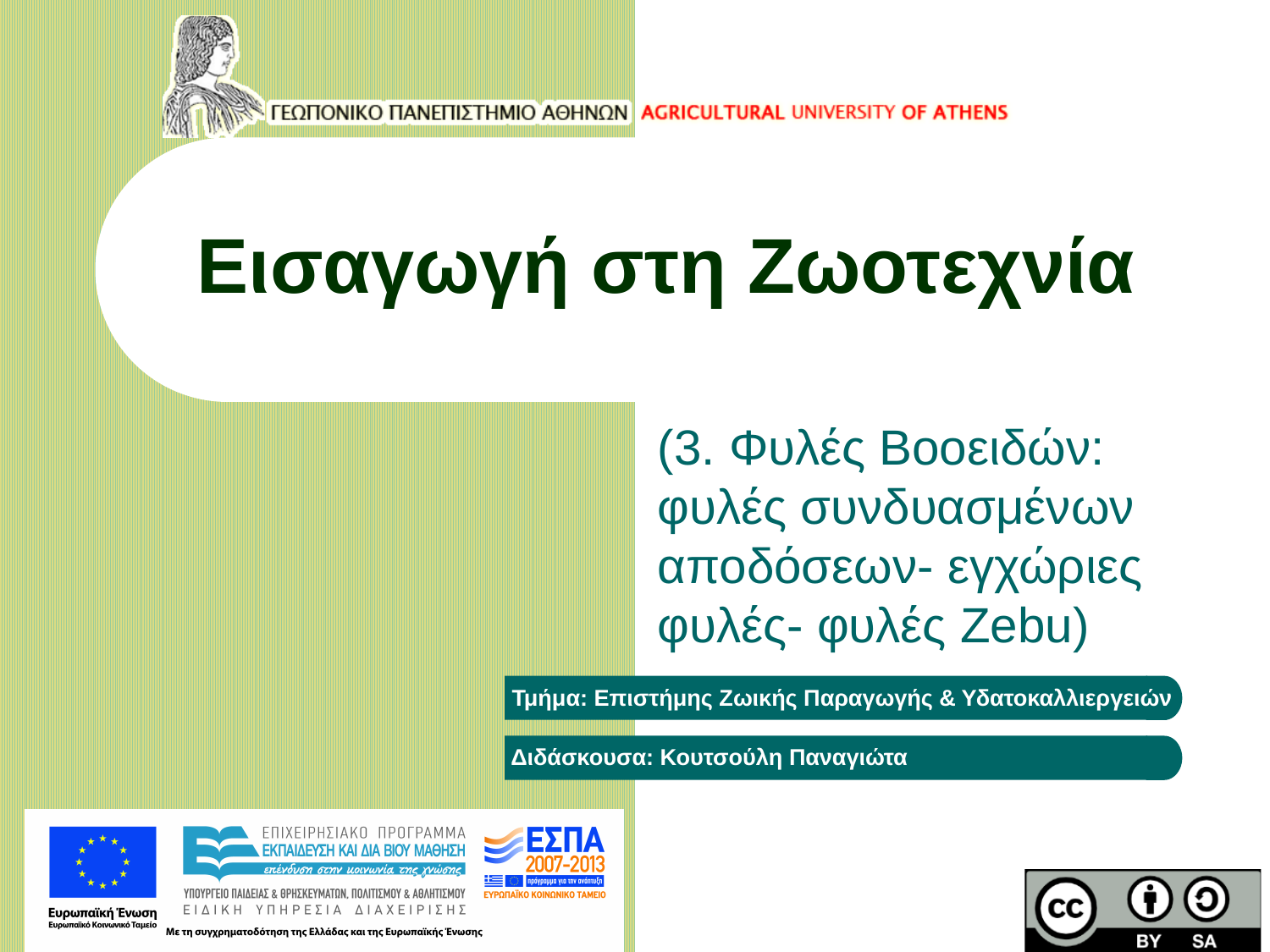

# Εισαγωγή στη Ζωοτεχνία
(3. Φυλές Βοοειδών: φυλές συνδυασμένων αποδόσεων- εγχώριες φυλές- φυλές Zebu)
Τμήμα: Επιστήμης Ζωικής Παραγωγής & Υδατοκαλλιεργειών
Διδάσκουσα: Κουτσούλη Παναγιώτα